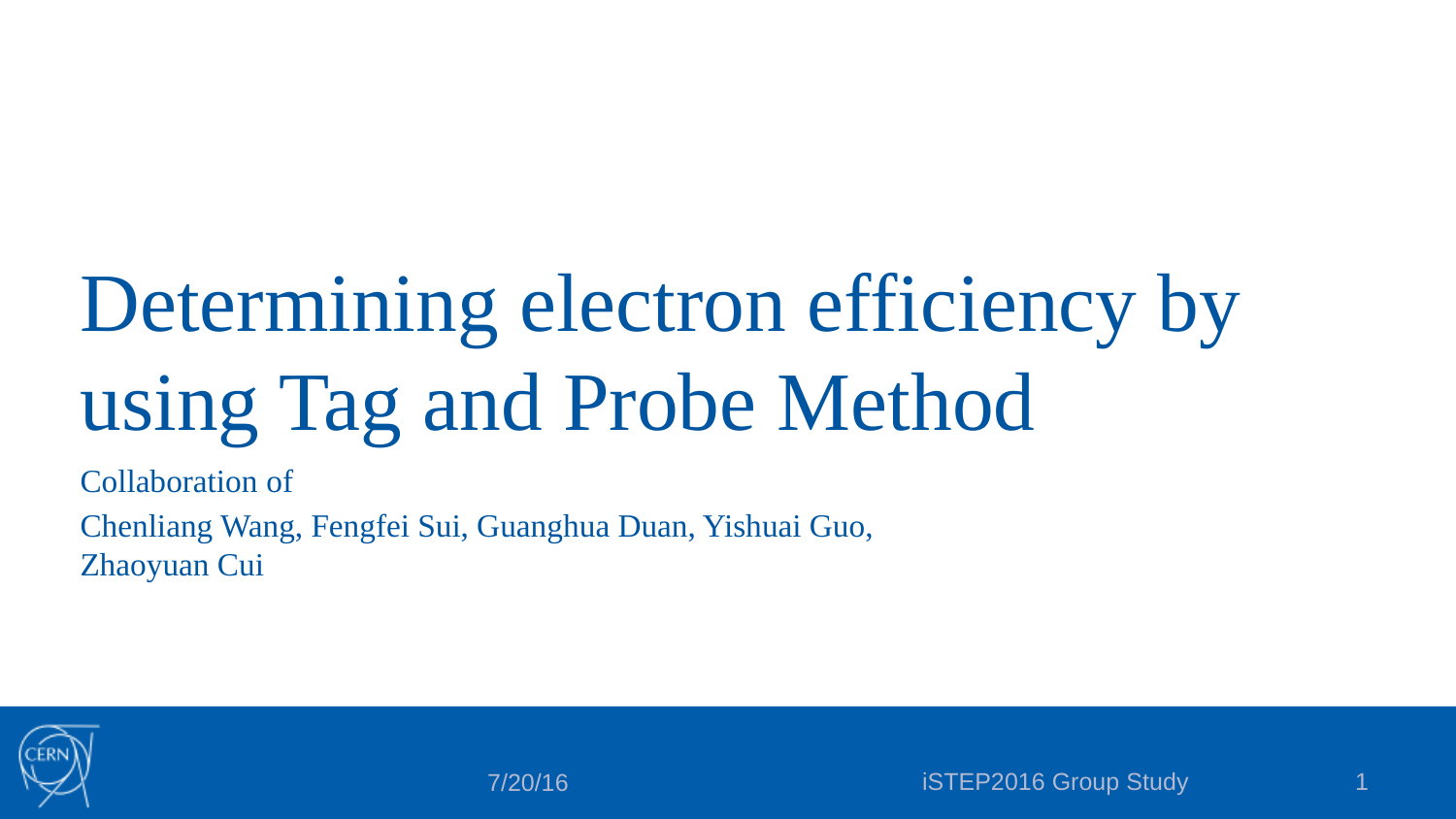

# Determining electron efficiency by using Tag and Probe Method
Collaboration of
Chenliang Wang, Fengfei Sui, Guanghua Duan, Yishuai Guo, Zhaoyuan Cui
iSTEP2016 Group Study
1
7/20/16